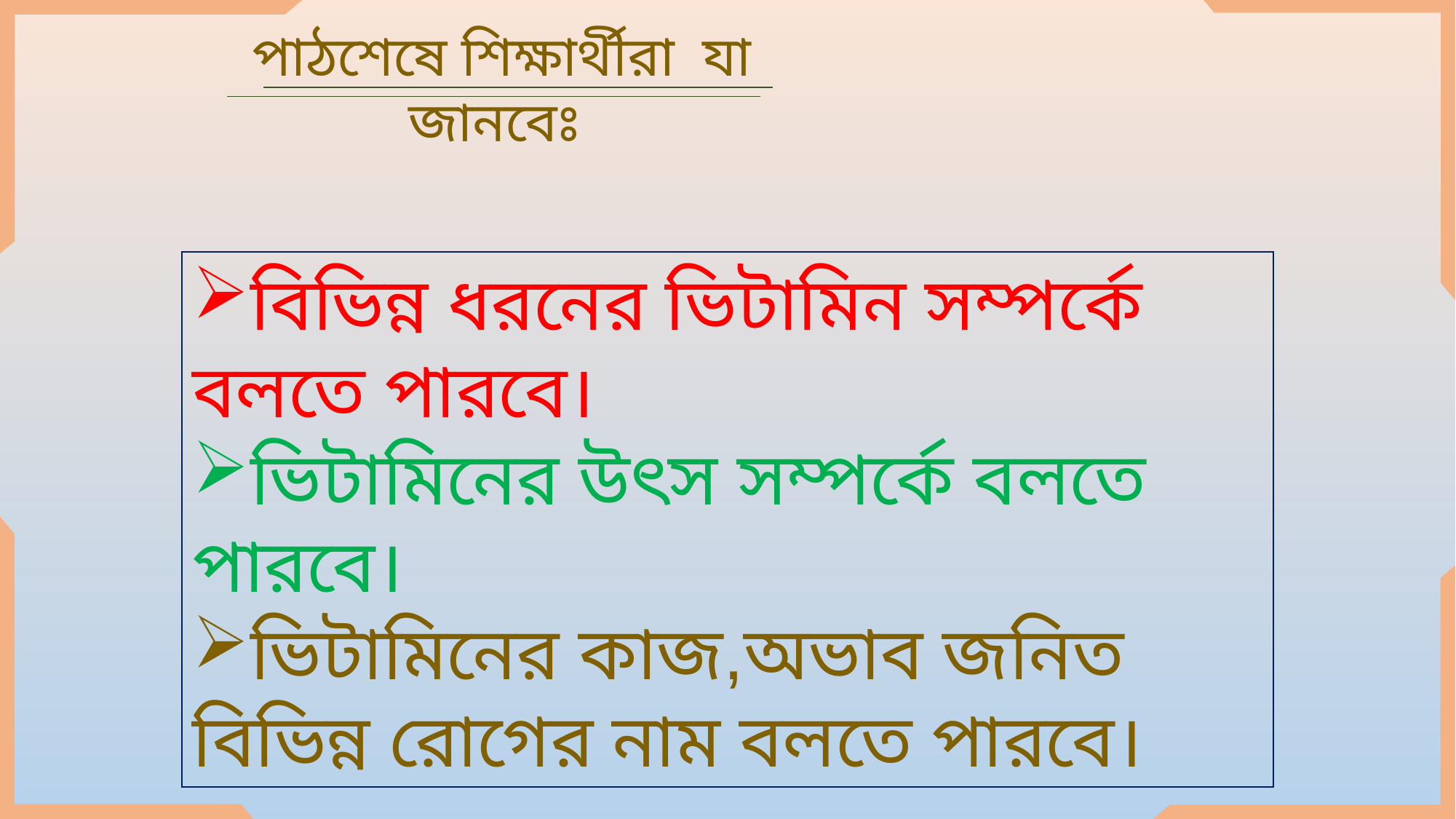

পাঠশেষে শিক্ষার্থীরা  যা জানবেঃ

বিভিন্ন ধরনের ভিটামিন সম্পর্কে বলতে পারবে।
ভিটামিনের উৎস সম্পর্কে বলতে পারবে।
ভিটামিনের কাজ,অভাব জনিত বিভিন্ন রোগের নাম বলতে পারবে।